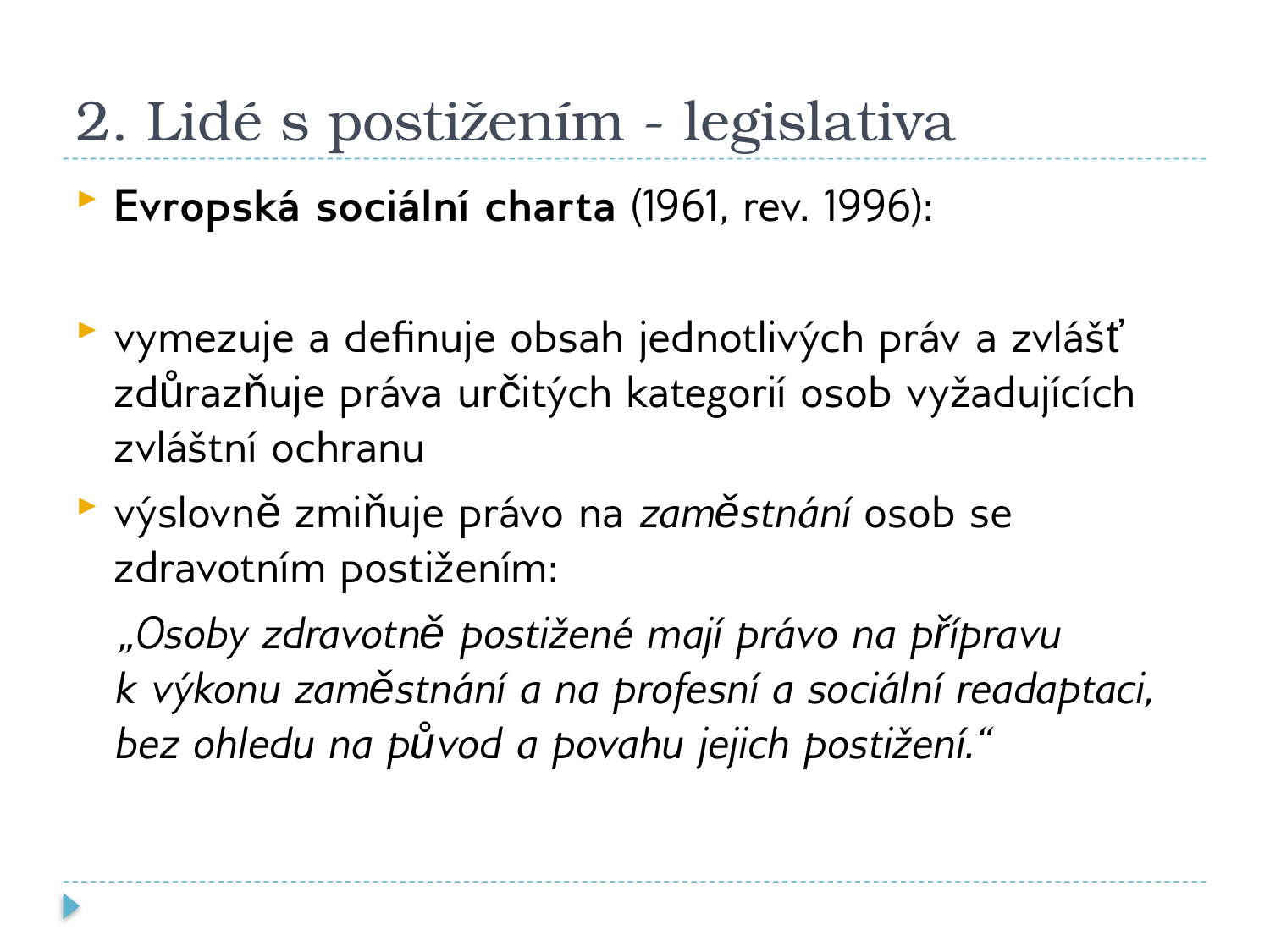

# 2. Lidé s postižením - legislativa
Evropská sociální charta (1961, rev. 1996):

vymezuje a definuje obsah jednotlivých práv a zvlášť zdůrazňuje práva určitých kategorií osob vyžadujících zvláštní ochranu
výslovně zmiňuje právo na zaměstnání osob se zdravotním postižením:
   „Osoby zdravotně postižené mají právo na přípravu k výkonu zaměstnání a na profesní a sociální readaptaci, bez ohledu na původ a povahu jejich postižení.“